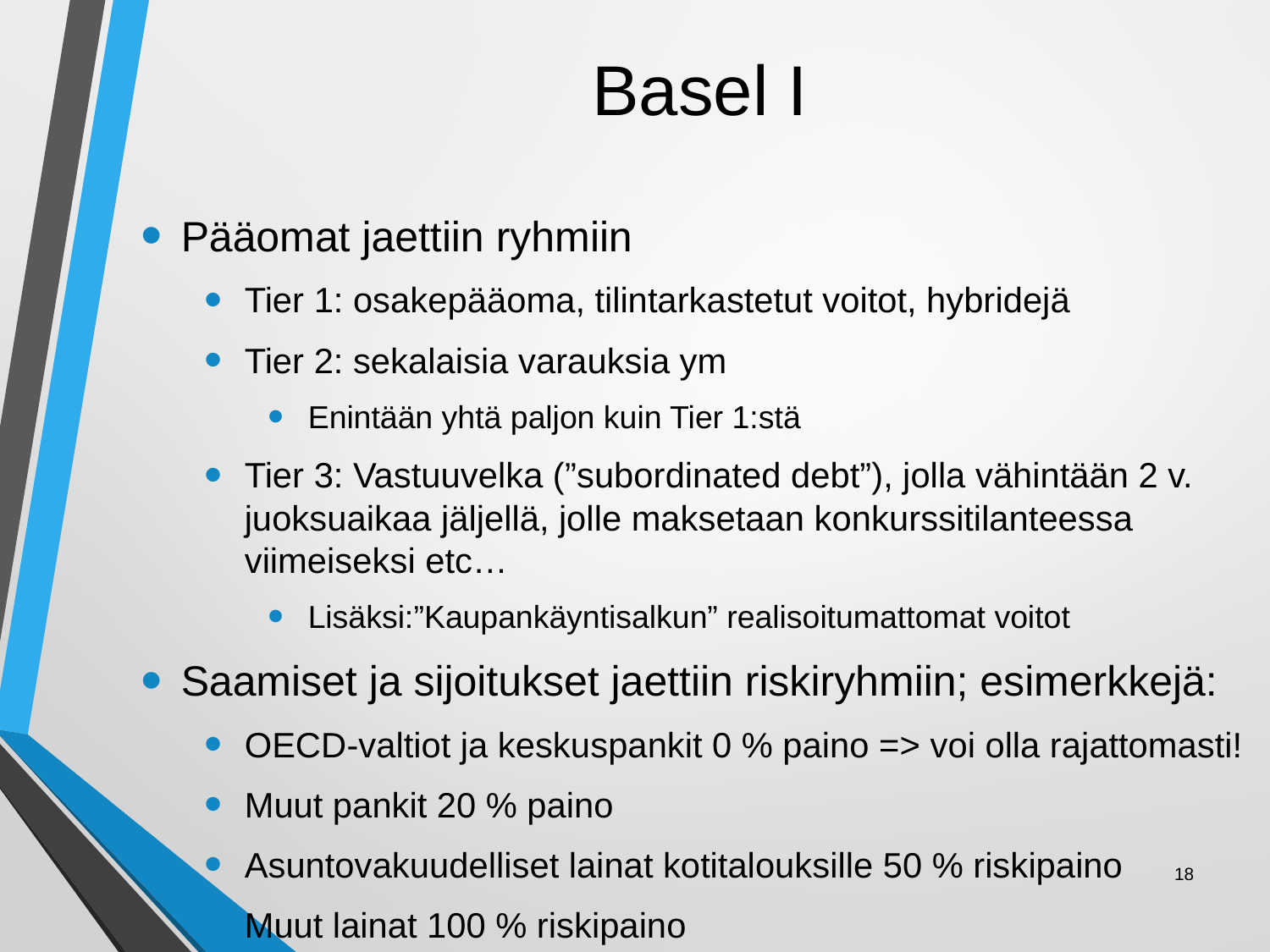

# Basel I
Pääomat jaettiin ryhmiin
Tier 1: osakepääoma, tilintarkastetut voitot, hybridejä
Tier 2: sekalaisia varauksia ym
Enintään yhtä paljon kuin Tier 1:stä
Tier 3: Vastuuvelka (”subordinated debt”), jolla vähintään 2 v. juoksuaikaa jäljellä, jolle maksetaan konkurssitilanteessa viimeiseksi etc…
Lisäksi:”Kaupankäyntisalkun” realisoitumattomat voitot
Saamiset ja sijoitukset jaettiin riskiryhmiin; esimerkkejä:
OECD-valtiot ja keskuspankit 0 % paino => voi olla rajattomasti!
Muut pankit 20 % paino
Asuntovakuudelliset lainat kotitalouksille 50 % riskipaino
Muut lainat 100 % riskipaino

18